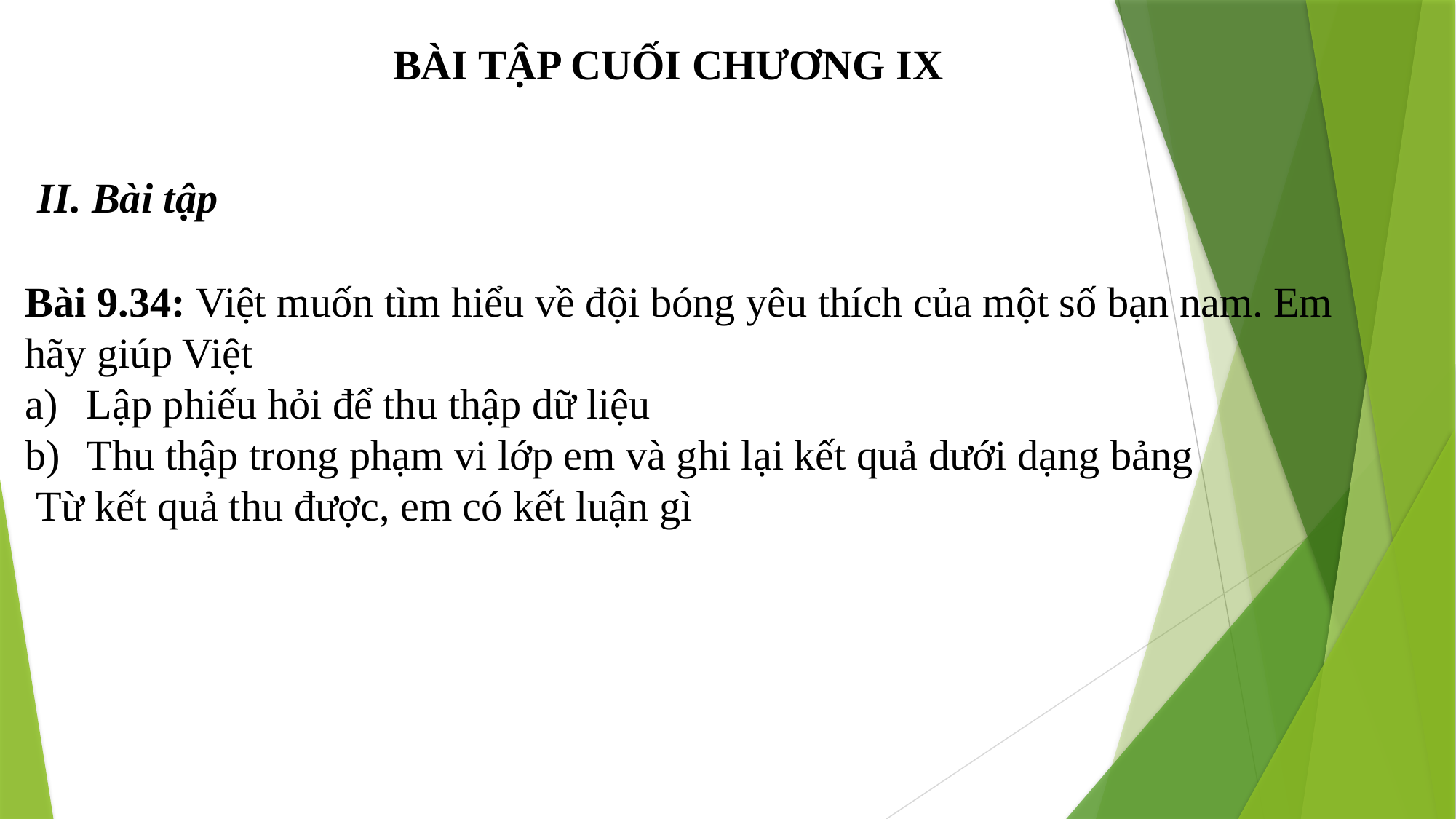

BÀI TẬP CUỐI CHƯƠNG IX
II. Bài tập
Bài 9.34: Việt muốn tìm hiểu về đội bóng yêu thích của một số bạn nam. Em hãy giúp Việt
Lập phiếu hỏi để thu thập dữ liệu
Thu thập trong phạm vi lớp em và ghi lại kết quả dưới dạng bảng
 Từ kết quả thu được, em có kết luận gì